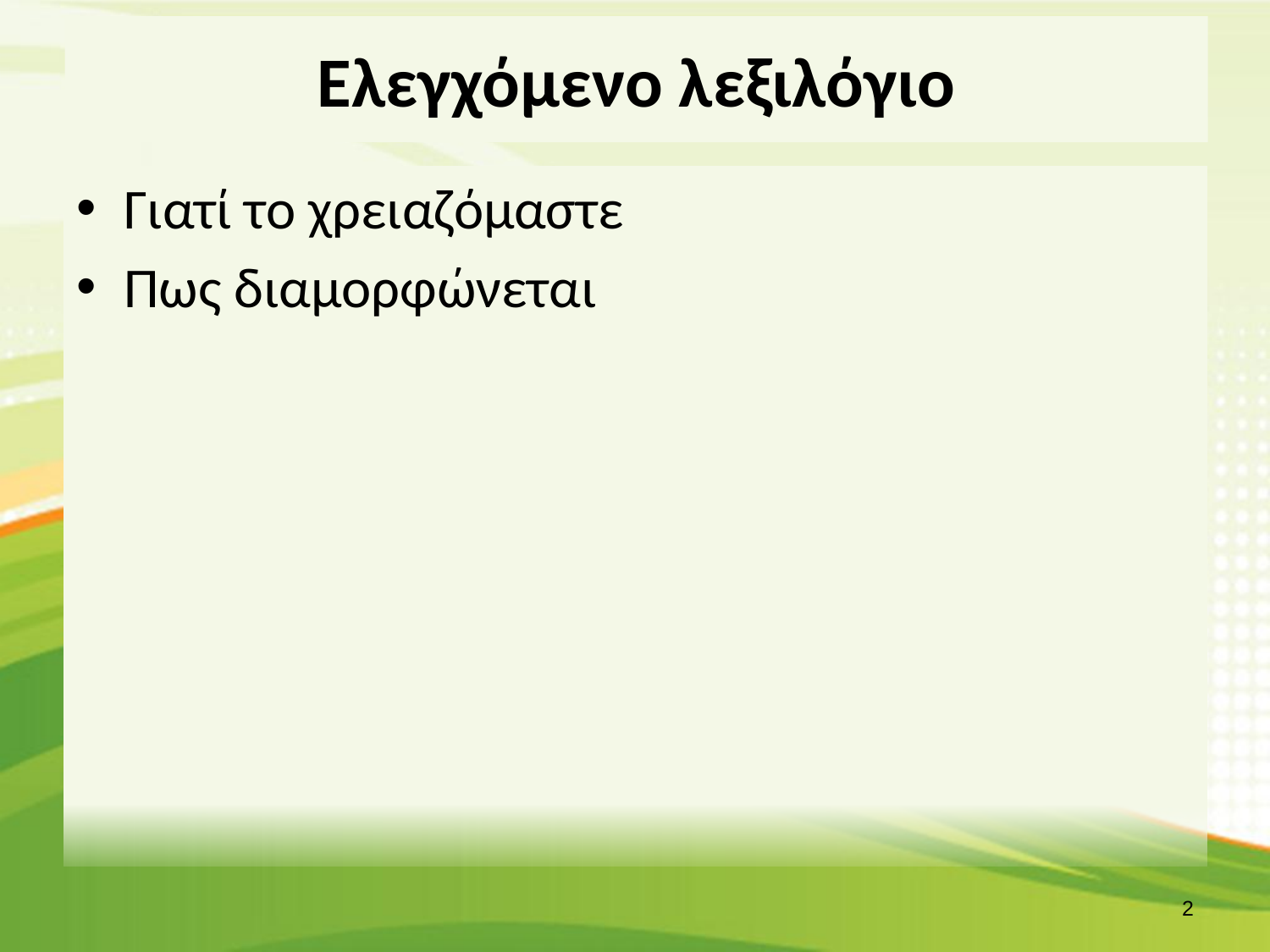

# Ελεγχόμενο λεξιλόγιο
Γιατί το χρειαζόμαστε
Πως διαμορφώνεται
2